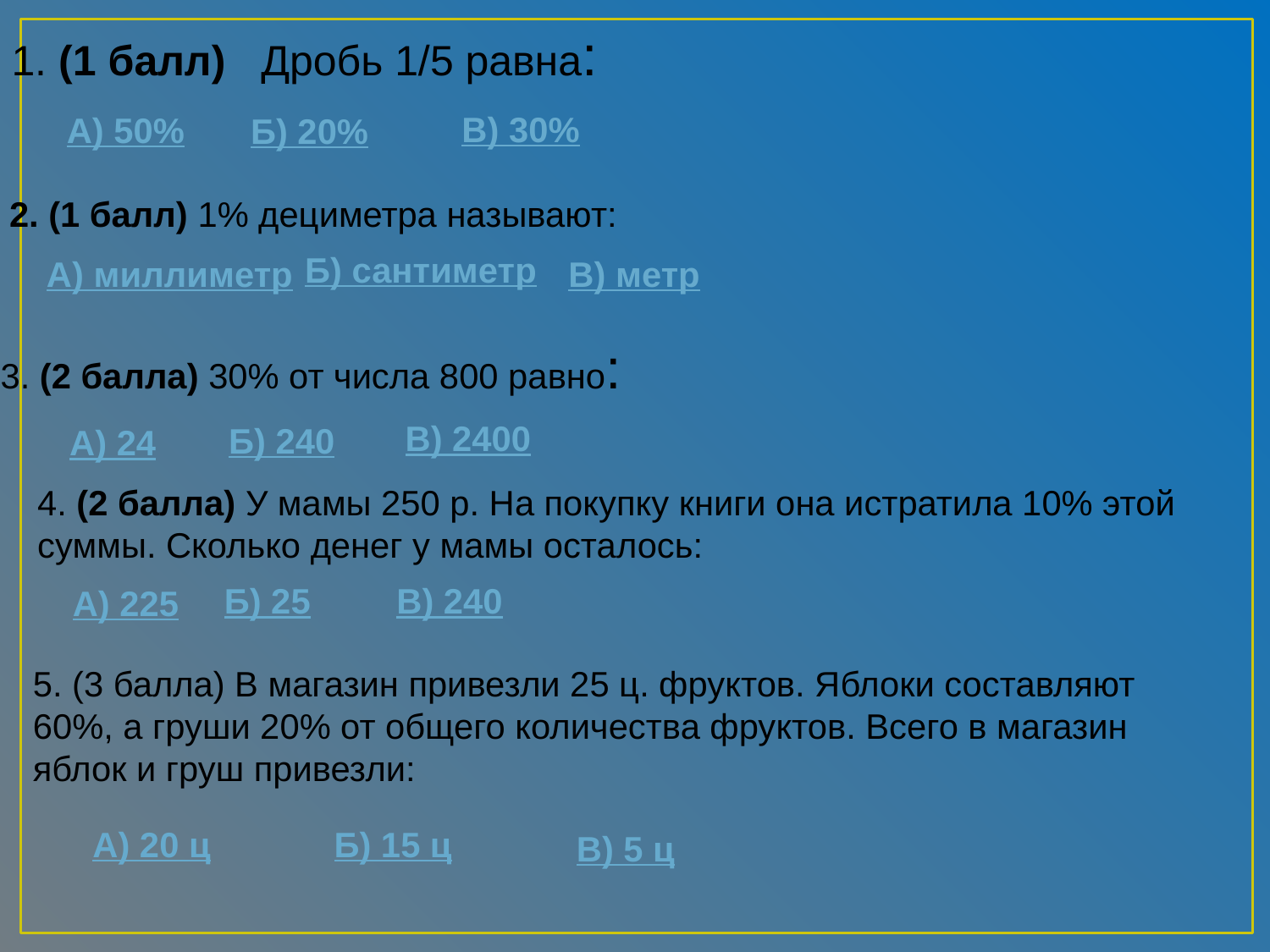

1. (1 балл)   Дробь 1/5 равна:
В) 30%
А) 50%
Б) 20%
2. (1 балл) 1% дециметра называют:
Б) сантиметр
А) миллиметр
В) метр
3. (2 балла) 30% от числа 800 равно:
В) 2400
Б) 240
А) 24
4. (2 балла) У мамы 250 р. На покупку книги она истратила 10% этой суммы. Сколько денег у мамы осталось:
Б) 25
В) 240
А) 225
5. (3 балла) В магазин привезли 25 ц. фруктов. Яблоки составляют 60%, а груши 20% от общего количества фруктов. Всего в магазин яблок и груш привезли:
А) 20 ц
Б) 15 ц
В) 5 ц